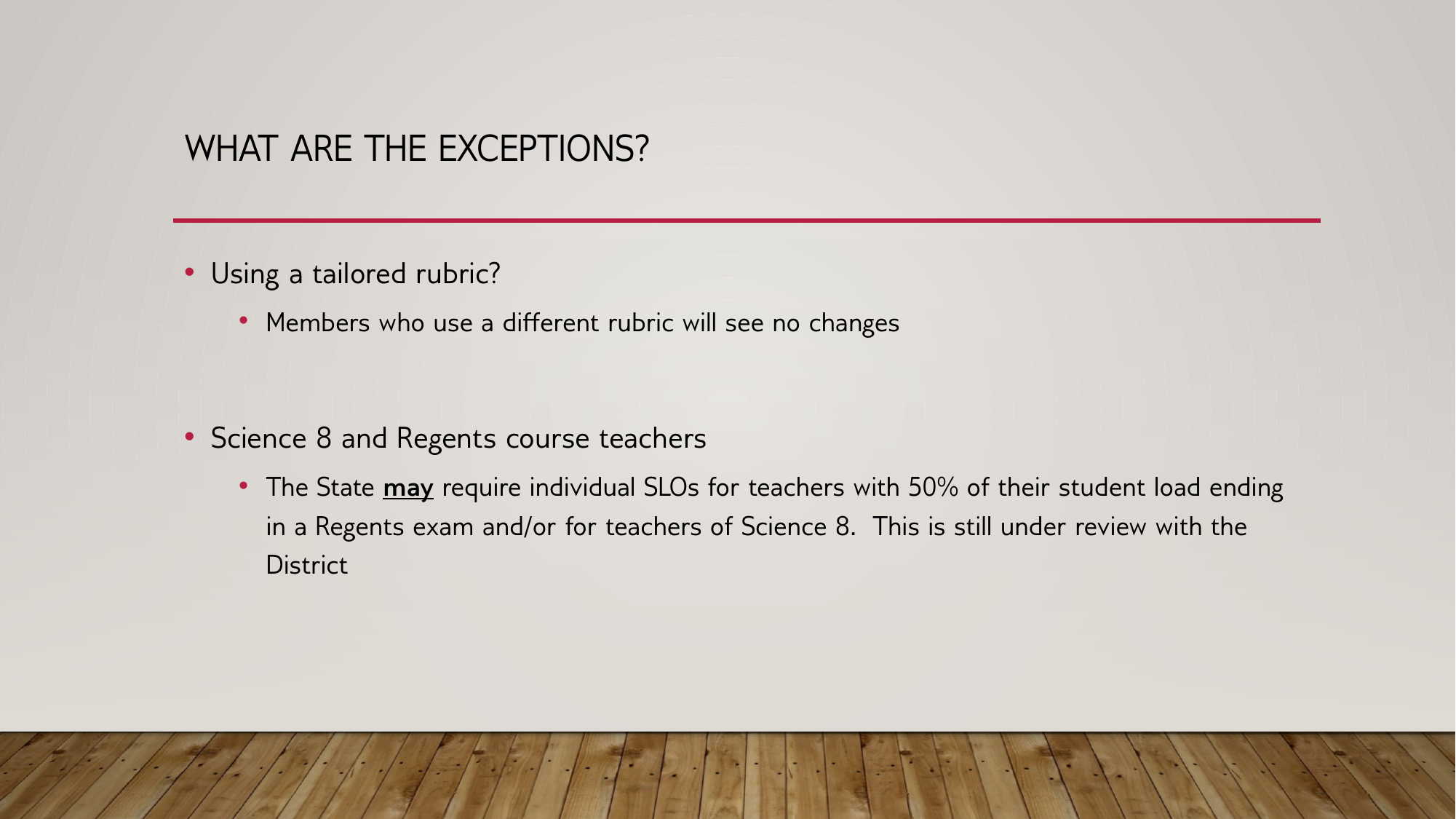

# What are the Exceptions?
Using a tailored rubric?
Members who use a different rubric will see no changes

Science 8 and Regents course teachers
The State may require individual SLOs for teachers with 50% of their student load ending in a Regents exam and/or for teachers of Science 8.  This is still under review with the District